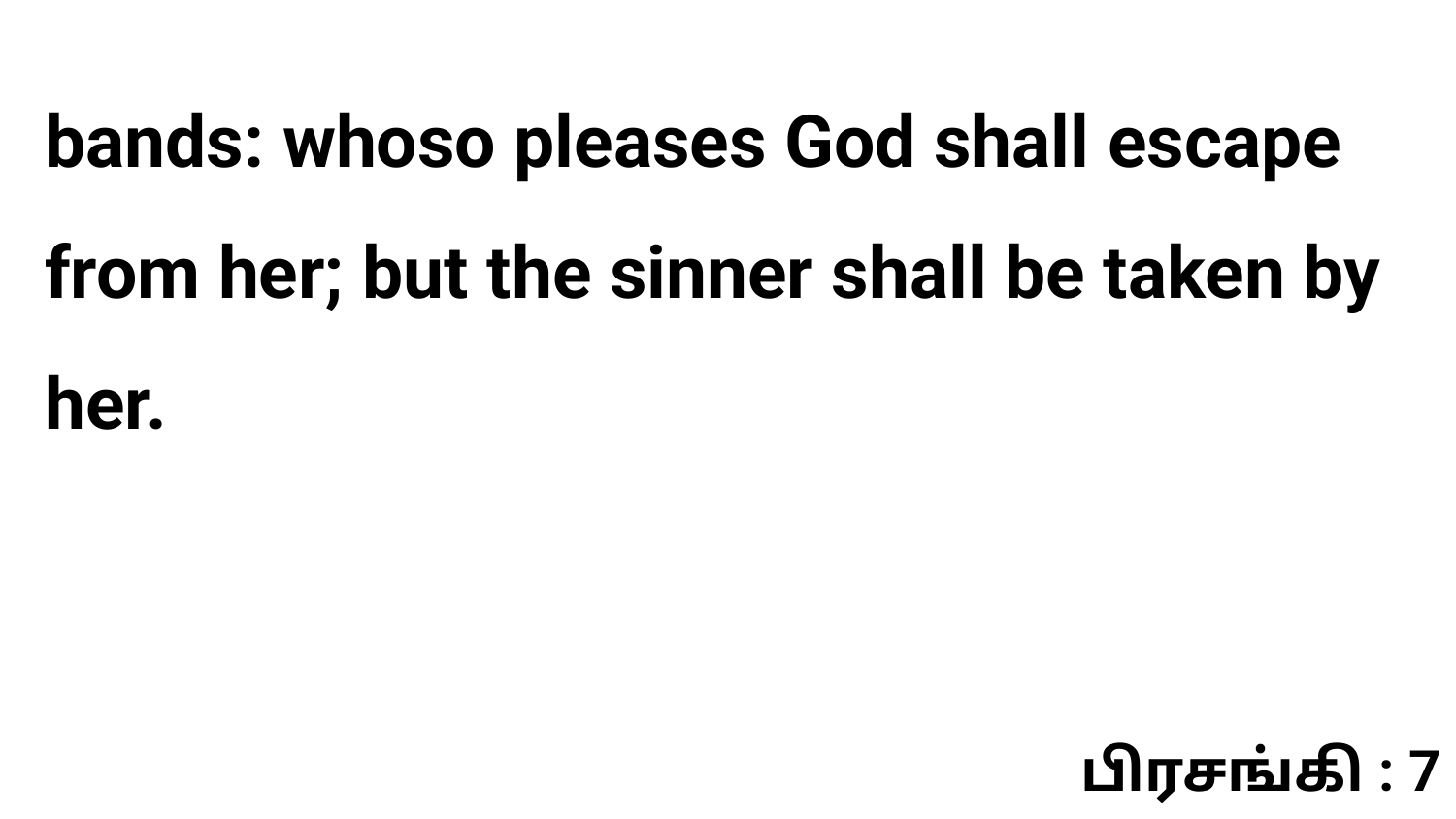

bands: whoso pleases God shall escape from her; but the sinner shall be taken by her.
பிரசங்கி : 7